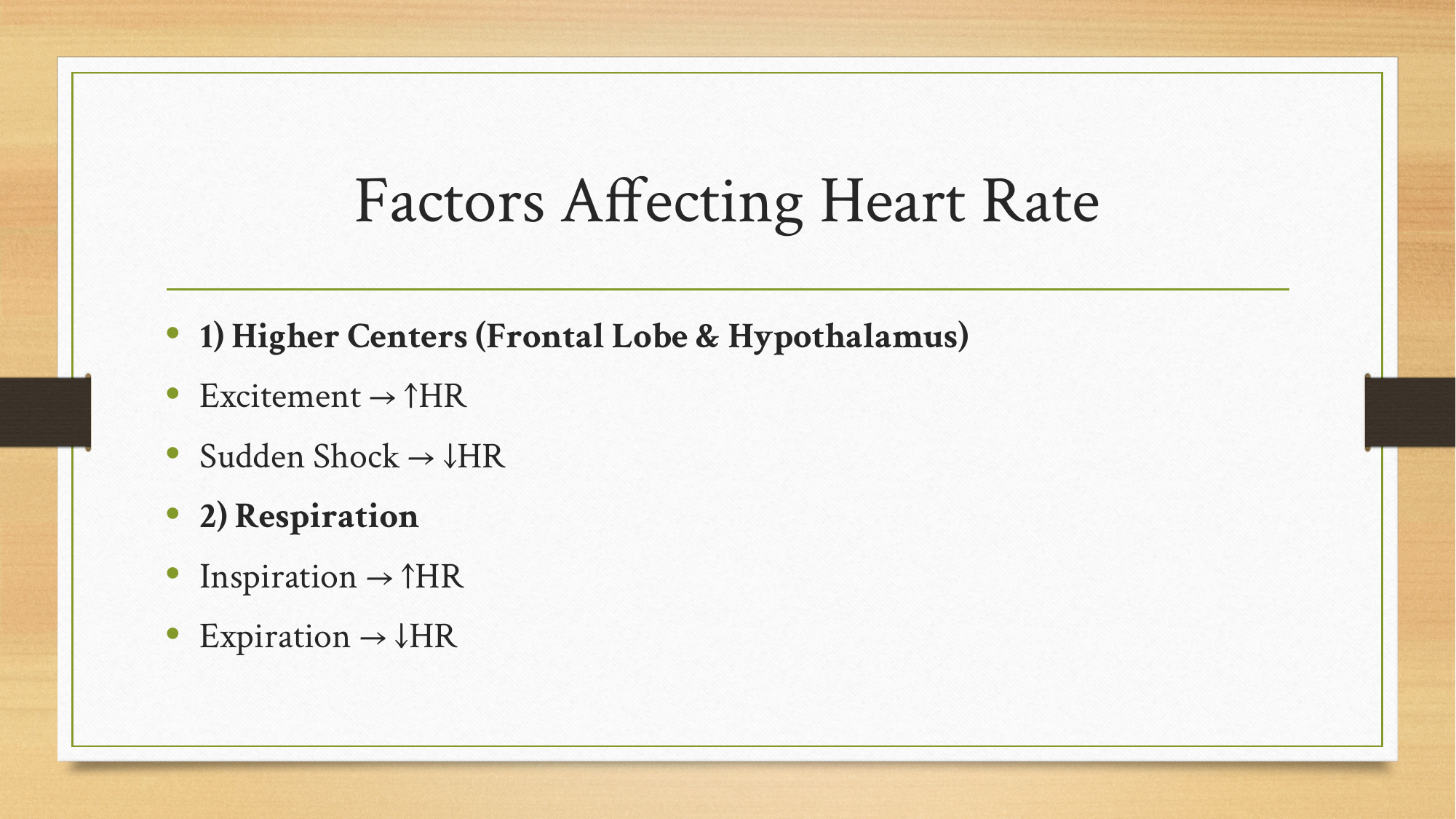

# Factors Affecting Heart Rate
1) Higher Centers (Frontal Lobe & Hypothalamus)
Excitement → ↑HR
Sudden Shock → ↓HR
2) Respiration
Inspiration → ↑HR
Expiration → ↓HR